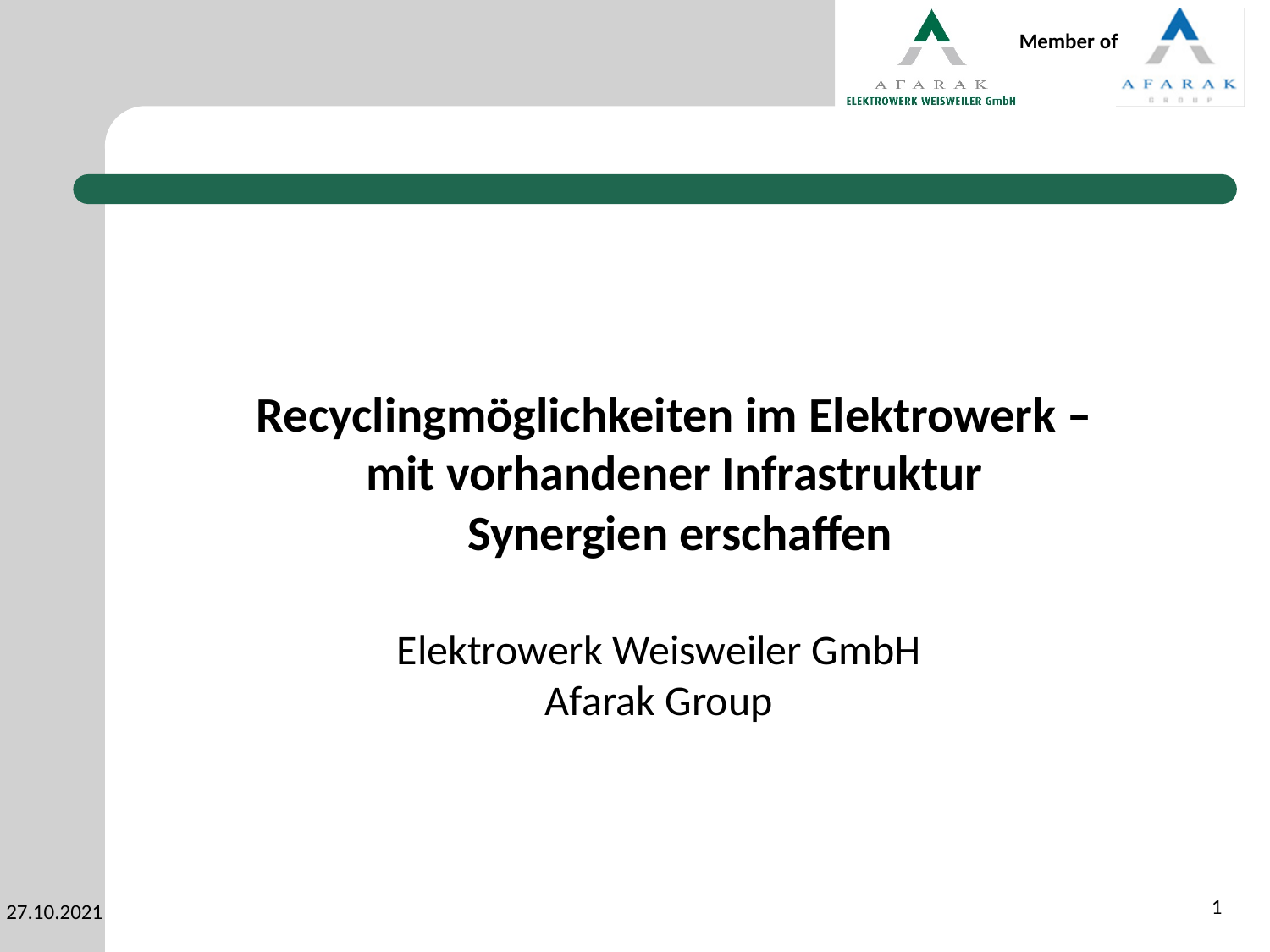

# Recyclingmöglichkeiten im Elektrowerk – mit vorhandener Infrastruktur Synergien erschaffen
Elektrowerk Weisweiler GmbH
Afarak Group
1
27.10.2021